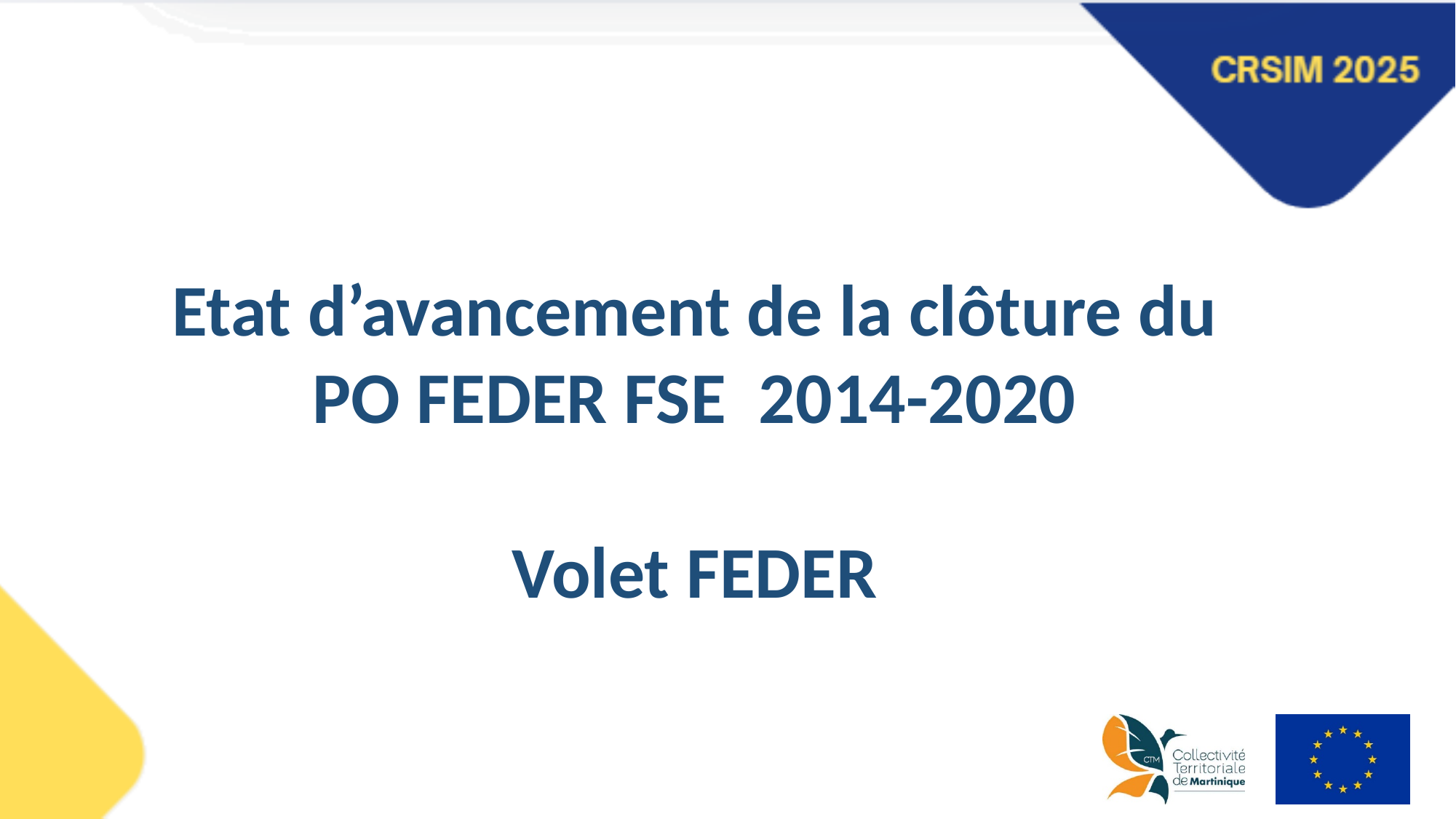

Etat d’avancement de la clôture du PO FEDER FSE  2014-2020

Volet FEDER